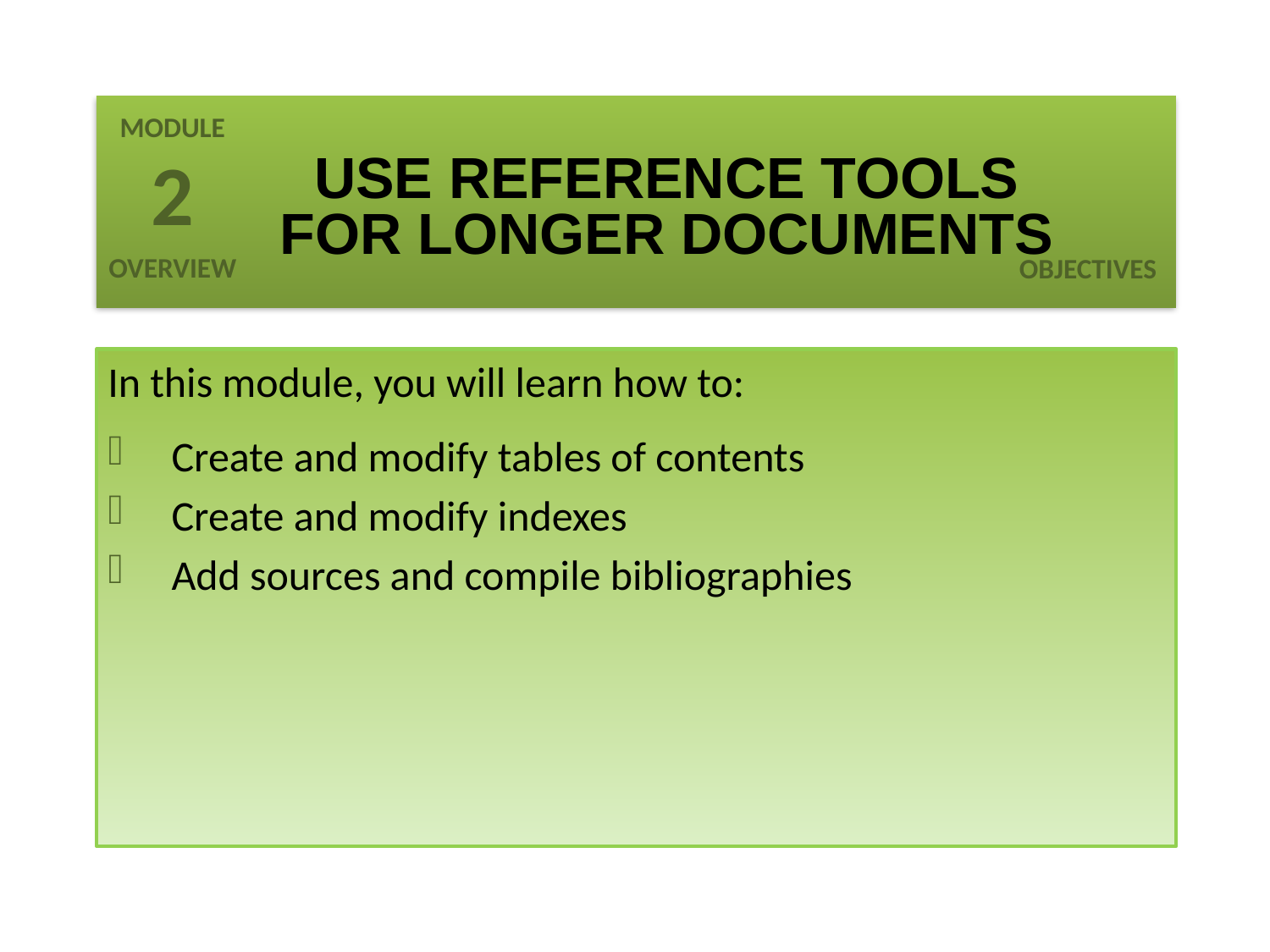

2
# Use Reference Tools for Longer Documents
Create and modify tables of contents
Create and modify indexes
Add sources and compile bibliographies